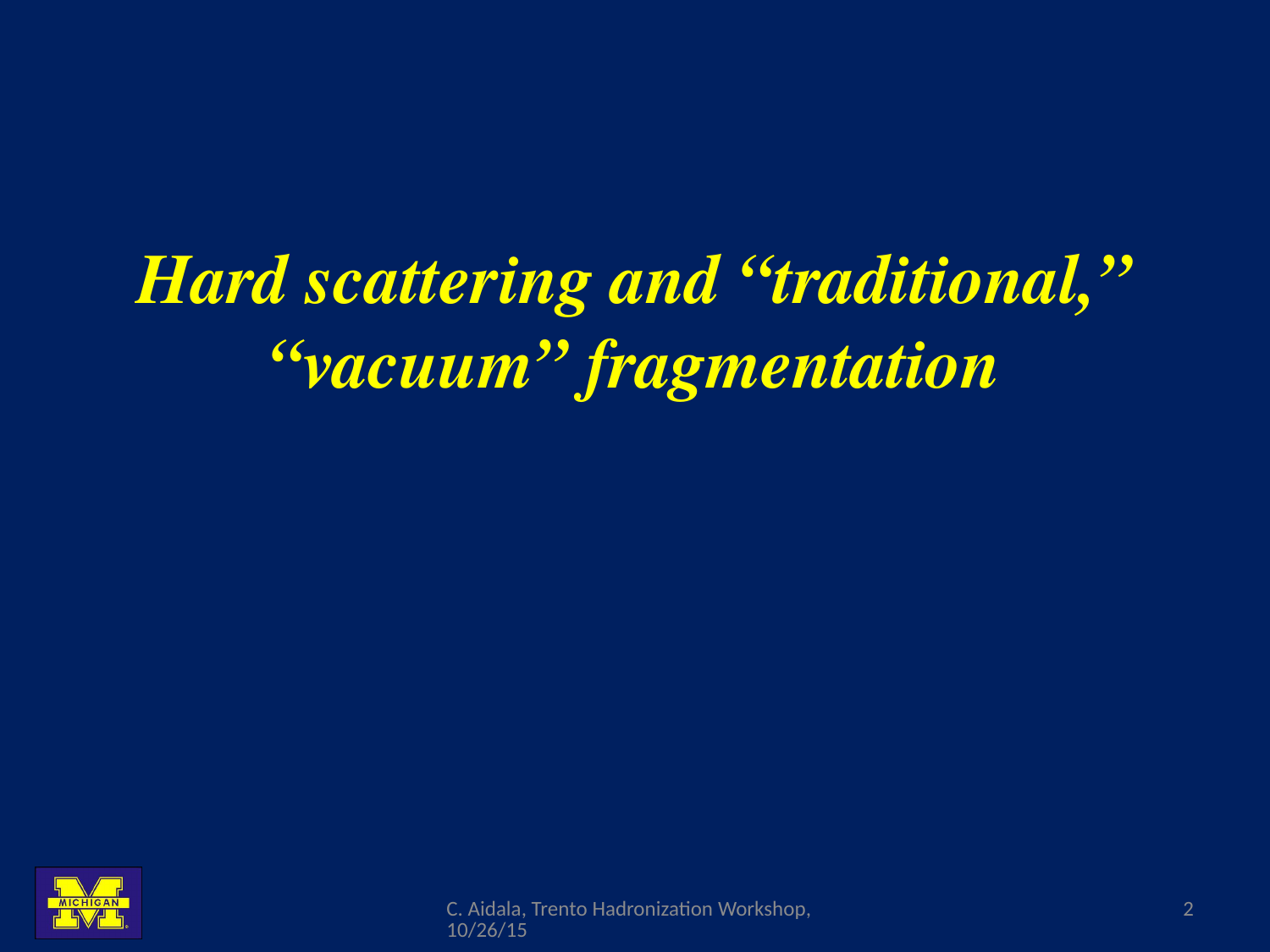

Hard scattering and “traditional,” “vacuum” fragmentation

C. Aidala, Trento Hadronization Workshop, 10/26/15
2